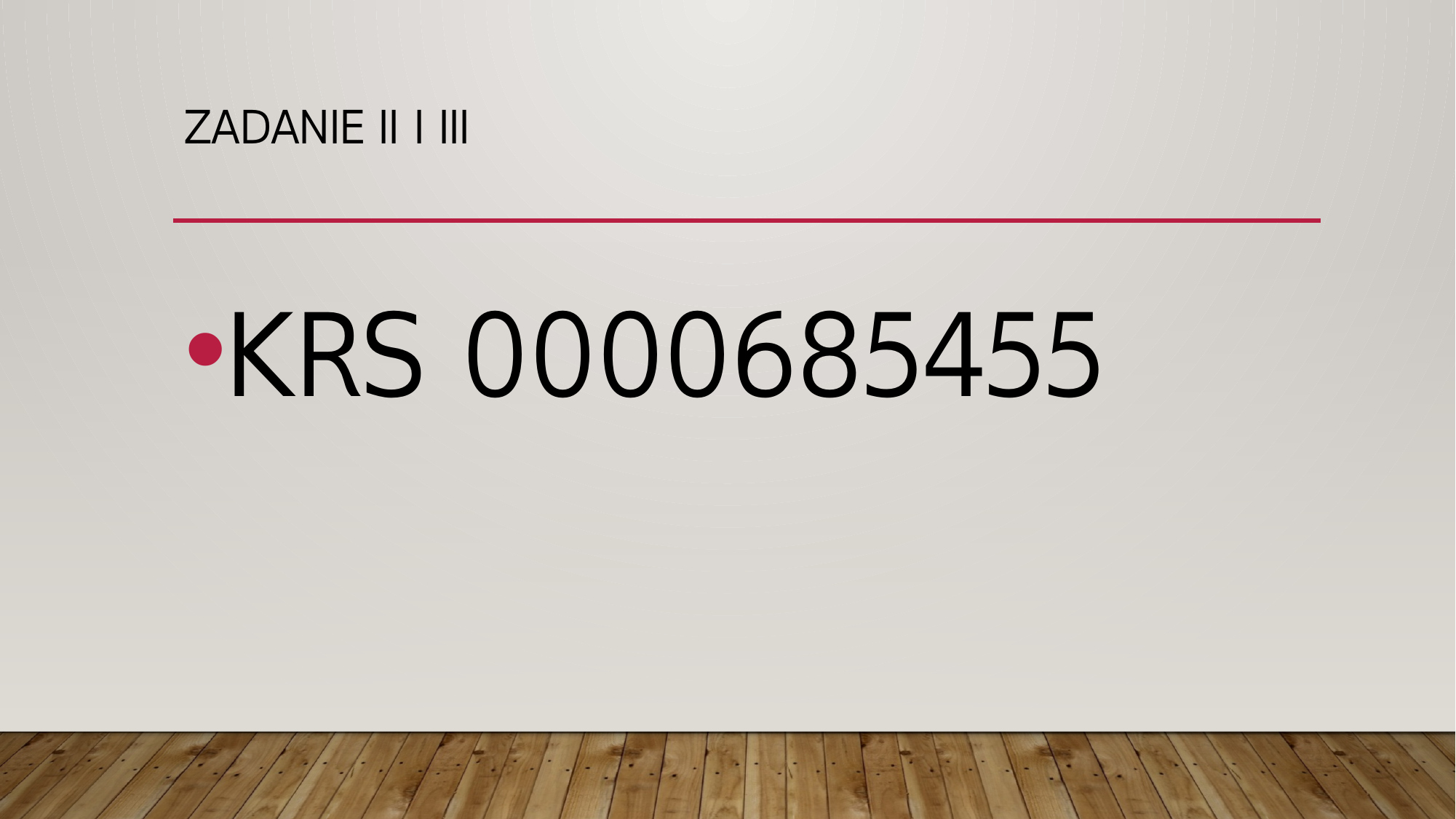

# Zadanie II i III
KRS 0000685455